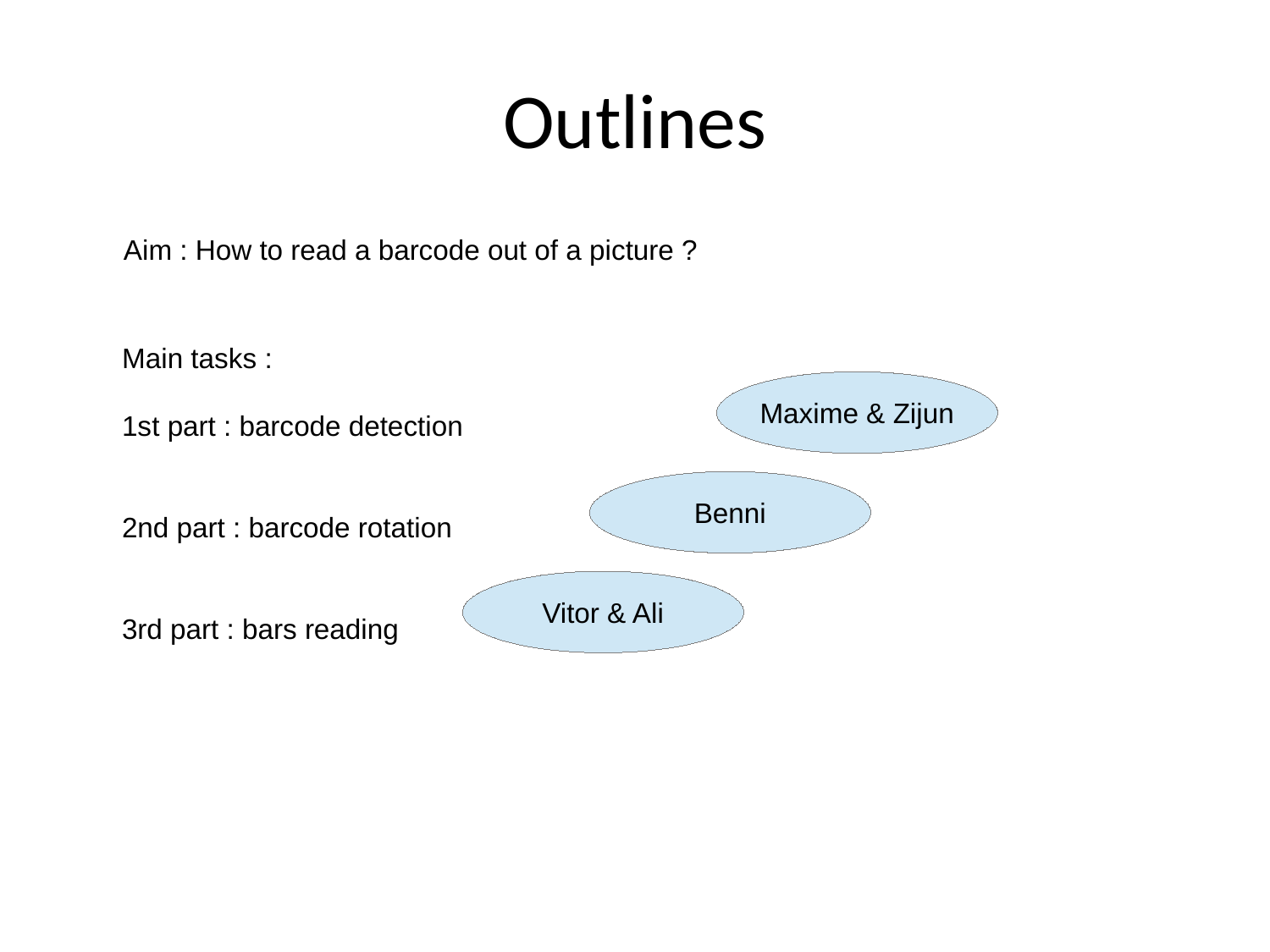

Outlines
Aim : How to read a barcode out of a picture ?

Main tasks :

1st part : barcode detection

2nd part : barcode rotation

3rd part : bars reading
Maxime & Zijun
Benni
Vitor & Ali